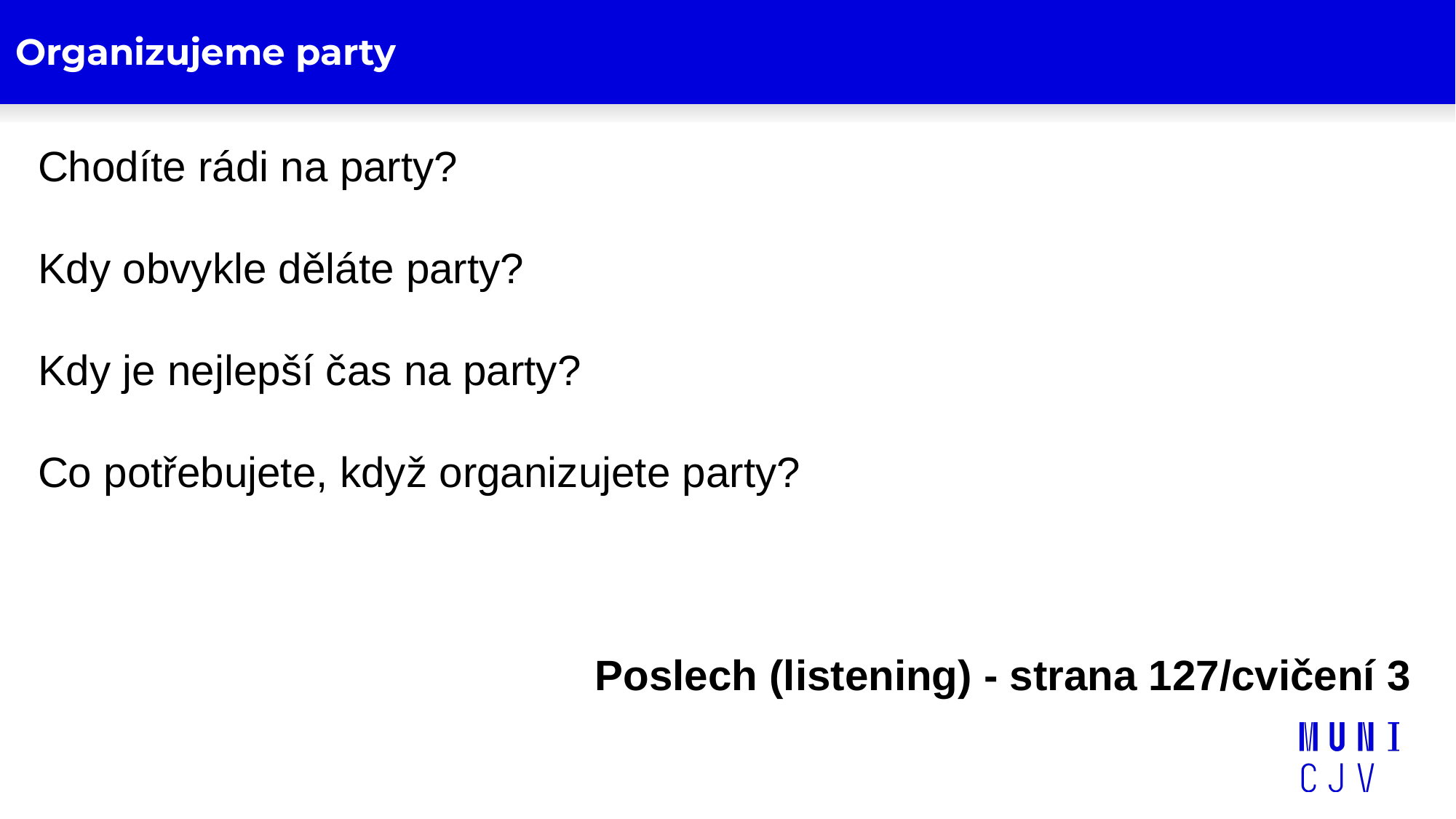

# Organizujeme party
Chodíte rádi na party?

Kdy obvykle děláte party?

Kdy je nejlepší čas na party?

Co potřebujete, když organizujete party?

Poslech (listening) - strana 127/cvičení 3